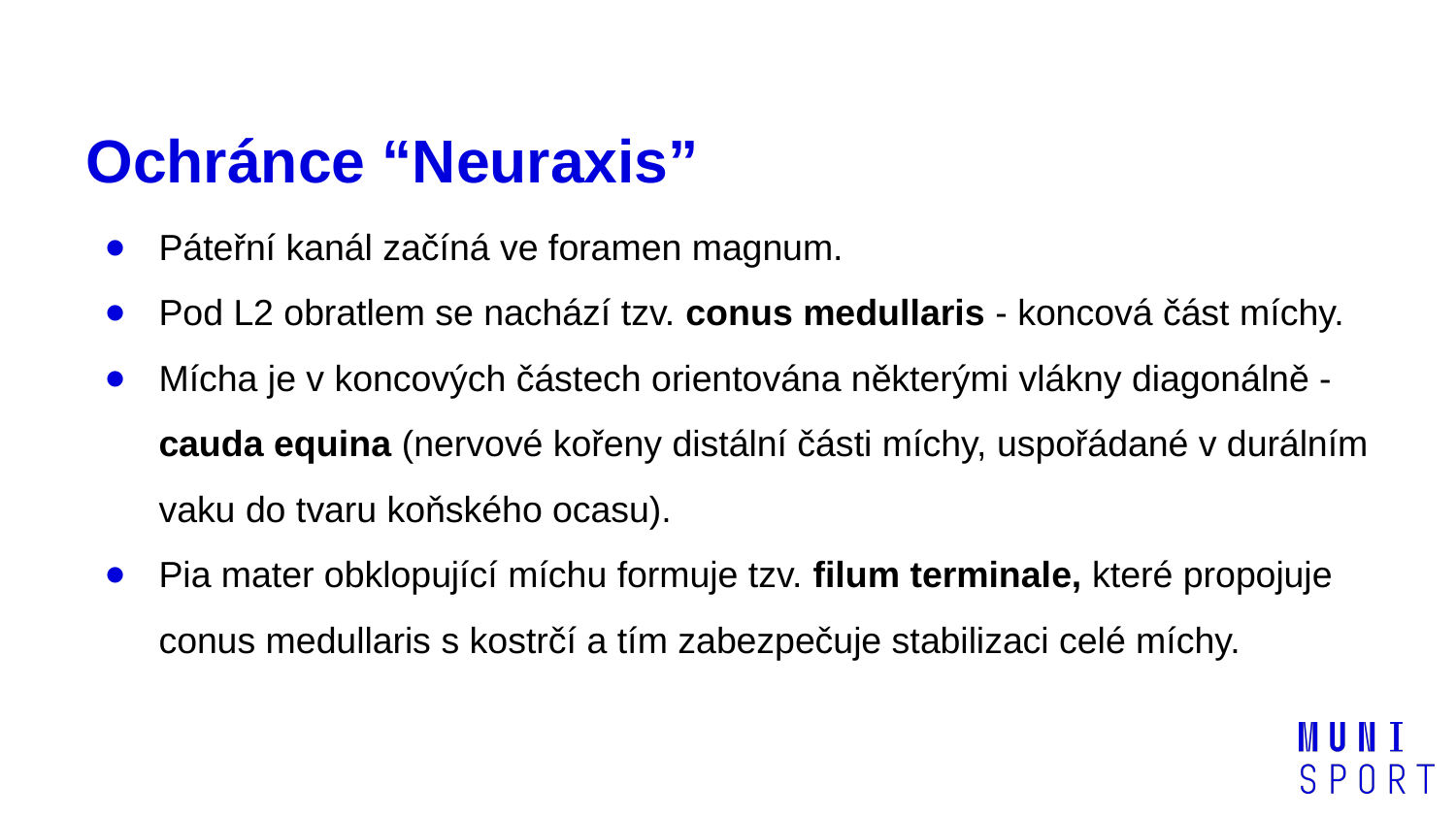

# Ochránce “Neuraxis”

Páteřní kanál začíná ve foramen magnum.
Pod L2 obratlem se nachází tzv. conus medullaris - koncová část míchy.
Mícha je v koncových částech orientována některými vlákny diagonálně - cauda equina (nervové kořeny distální části míchy, uspořádané v durálním vaku do tvaru koňského ocasu).
Pia mater obklopující míchu formuje tzv. filum terminale, které propojuje conus medullaris s kostrčí a tím zabezpečuje stabilizaci celé míchy.